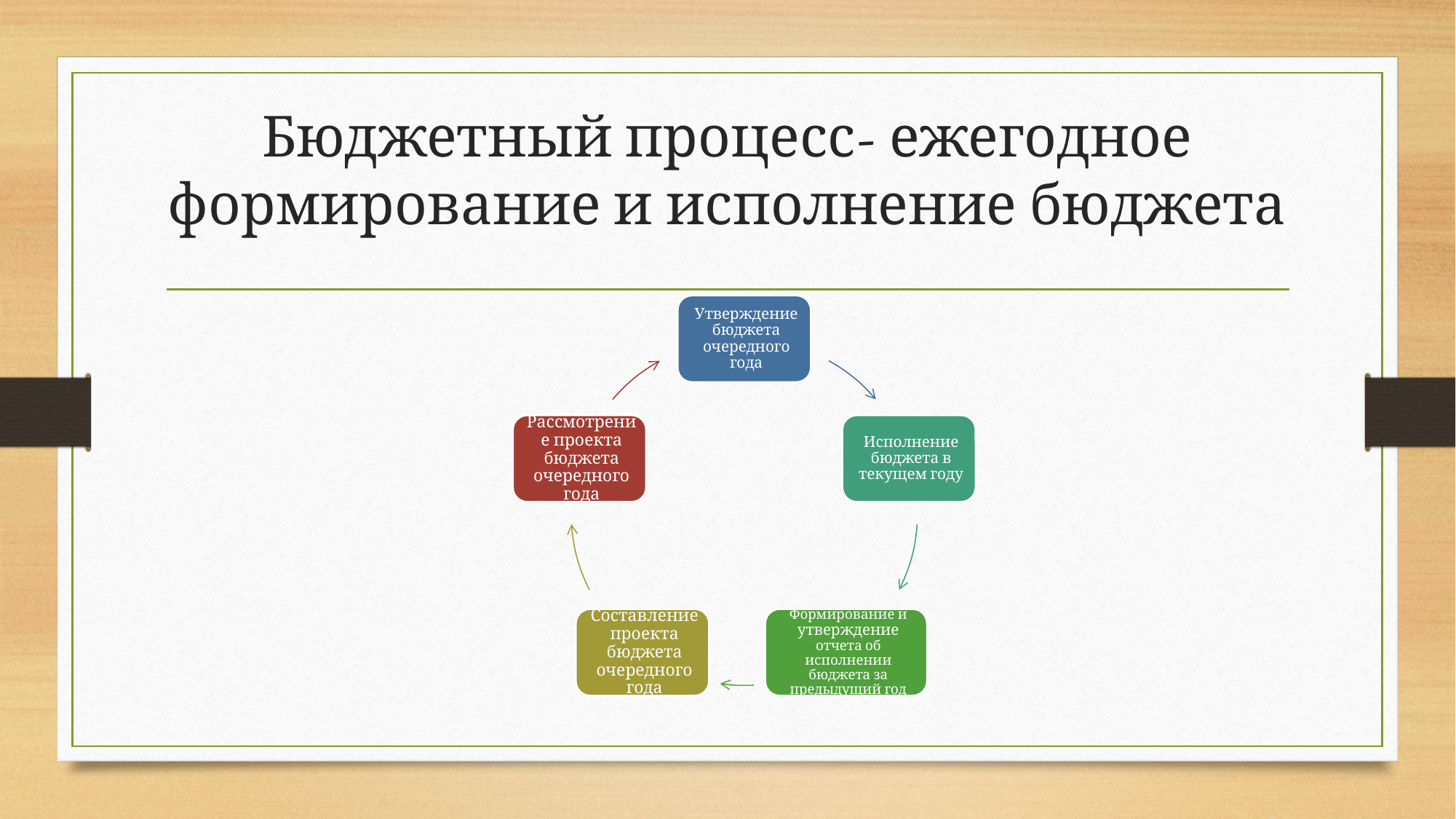

# Бюджетный процесс- ежегодное формирование и исполнение бюджета
Утверждение бюджета очередного года
Исполнение бюджета в текущем году
Формирование и утверждение отчета об исполнении бюджета за предыдущий год
Составление проекта бюджета очередного года
Рассмотрение проекта бюджета очередного года